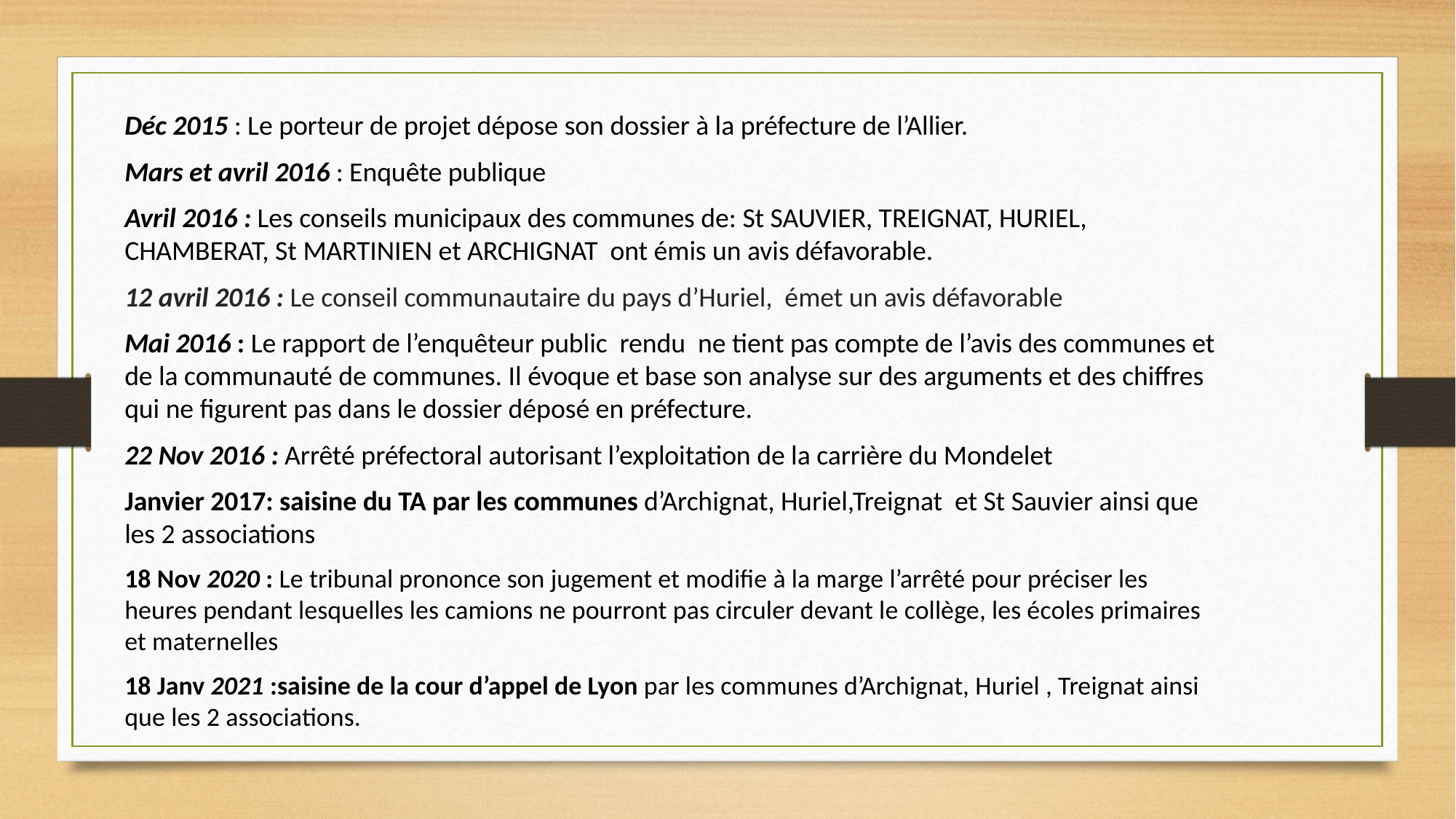

Déc 2015 : Le porteur de projet dépose son dossier à la préfecture de l’Allier.
Mars et avril 2016 : Enquête publique
Avril 2016 : Les conseils municipaux des communes de: St SAUVIER, TREIGNAT, HURIEL, CHAMBERAT, St MARTINIEN et ARCHIGNAT  ont émis un avis défavorable.
12 avril 2016 : Le conseil communautaire du pays d’Huriel,  émet un avis défavorable
Mai 2016 : Le rapport de l’enquêteur public  rendu  ne tient pas compte de l’avis des communes et de la communauté de communes. Il évoque et base son analyse sur des arguments et des chiffres qui ne figurent pas dans le dossier déposé en préfecture.
22 Nov 2016 : Arrêté préfectoral autorisant l’exploitation de la carrière du Mondelet
Janvier 2017: saisine du TA par les communes d’Archignat, Huriel,Treignat  et St Sauvier ainsi que les 2 associations
18 Nov 2020 : Le tribunal prononce son jugement et modifie à la marge l’arrêté pour préciser les heures pendant lesquelles les camions ne pourront pas circuler devant le collège, les écoles primaires et maternelles
18 Janv 2021 :saisine de la cour d’appel de Lyon par les communes d’Archignat, Huriel , Treignat ainsi que les 2 associations.